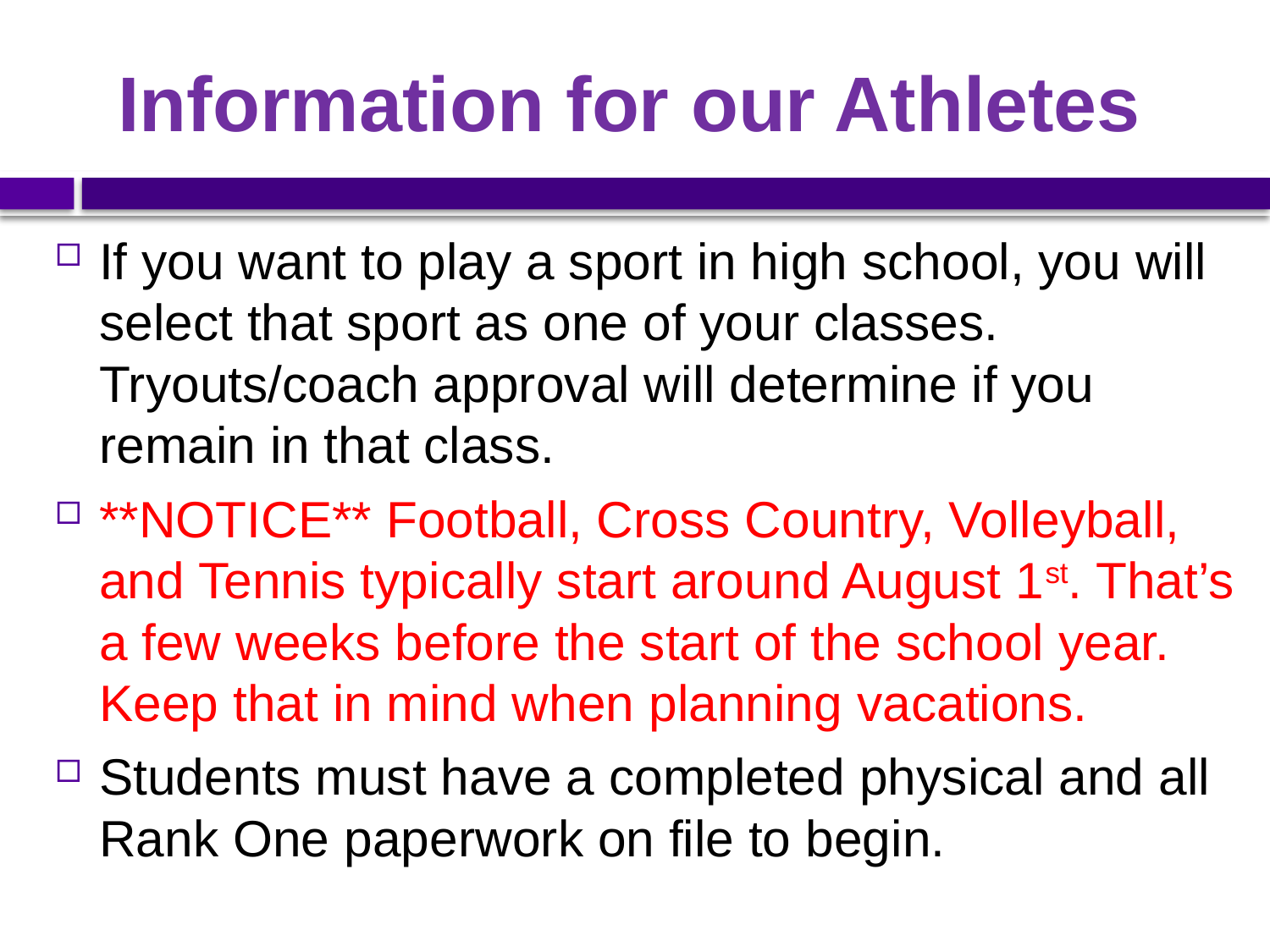

# Information for our Athletes
If you want to play a sport in high school, you will select that sport as one of your classes. Tryouts/coach approval will determine if you remain in that class.
**NOTICE** Football, Cross Country, Volleyball, and Tennis typically start around August 1st. That’s a few weeks before the start of the school year.  Keep that in mind when planning vacations.
Students must have a completed physical and all Rank One paperwork on file to begin.